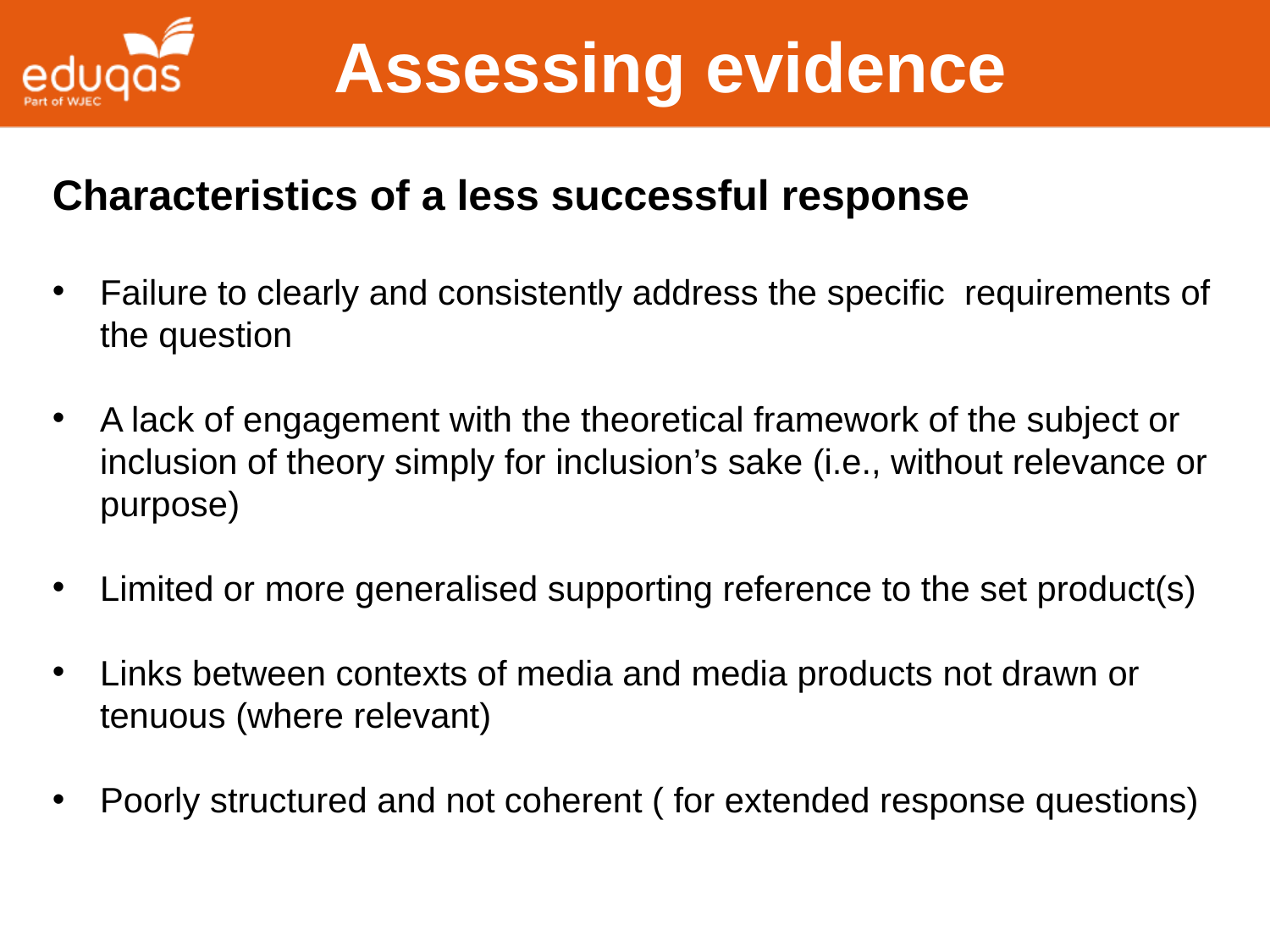

Assessing evidence
Characteristics of a less successful response

Failure to clearly and consistently address the specific  requirements of the question

A lack of engagement with the theoretical framework of the subject or inclusion of theory simply for inclusion’s sake (i.e., without relevance or purpose)

Limited or more generalised supporting reference to the set product(s)

Links between contexts of media and media products not drawn or tenuous (where relevant)

Poorly structured and not coherent ( for extended response questions)